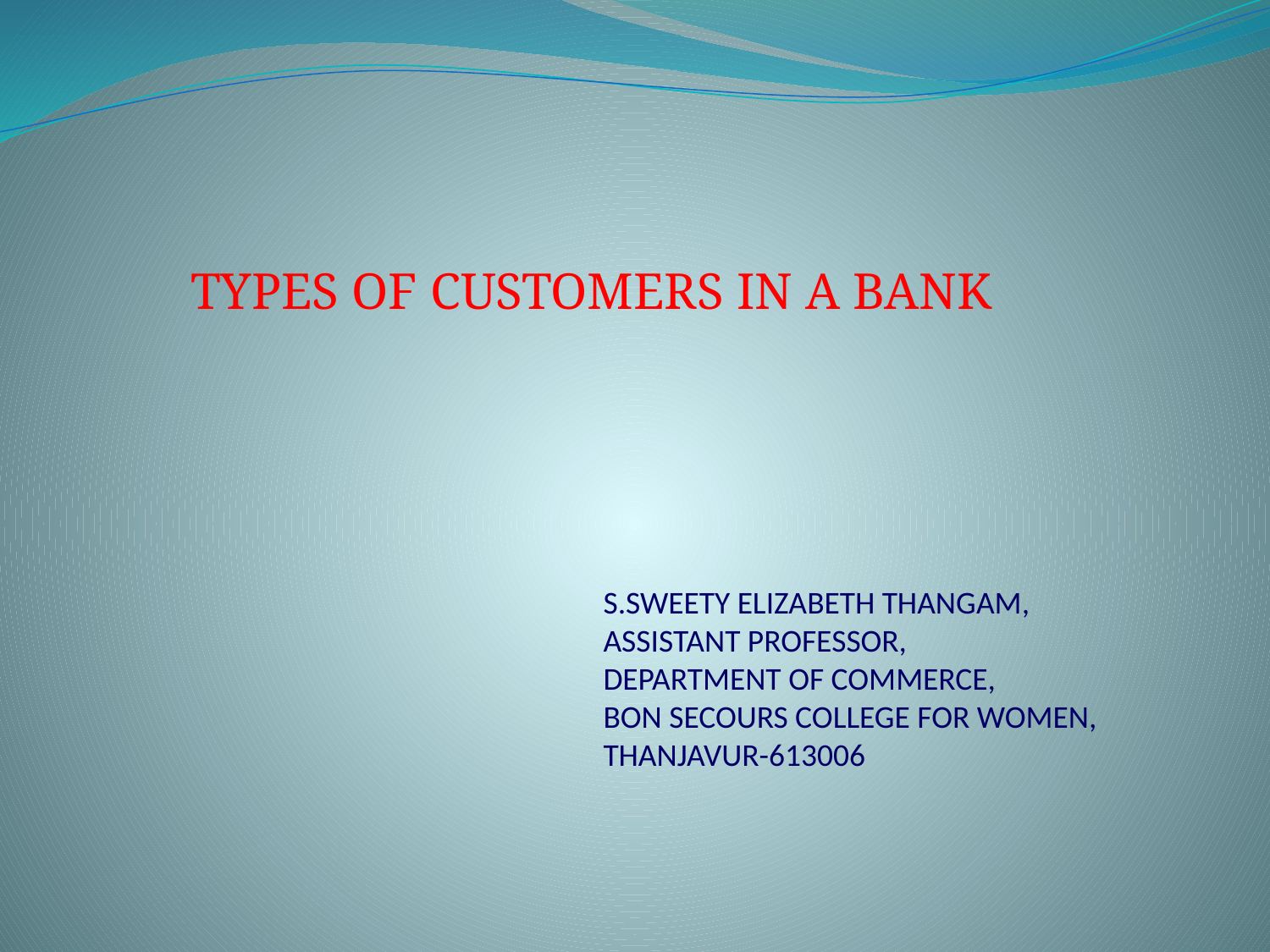

TYPES OF CUSTOMERS IN A BANK
# S.SWEETY ELIZABETH THANGAM, ASSISTANT PROFESSOR, DEPARTMENT OF COMMERCE, BON SECOURS COLLEGE FOR WOMEN, THANJAVUR-613006